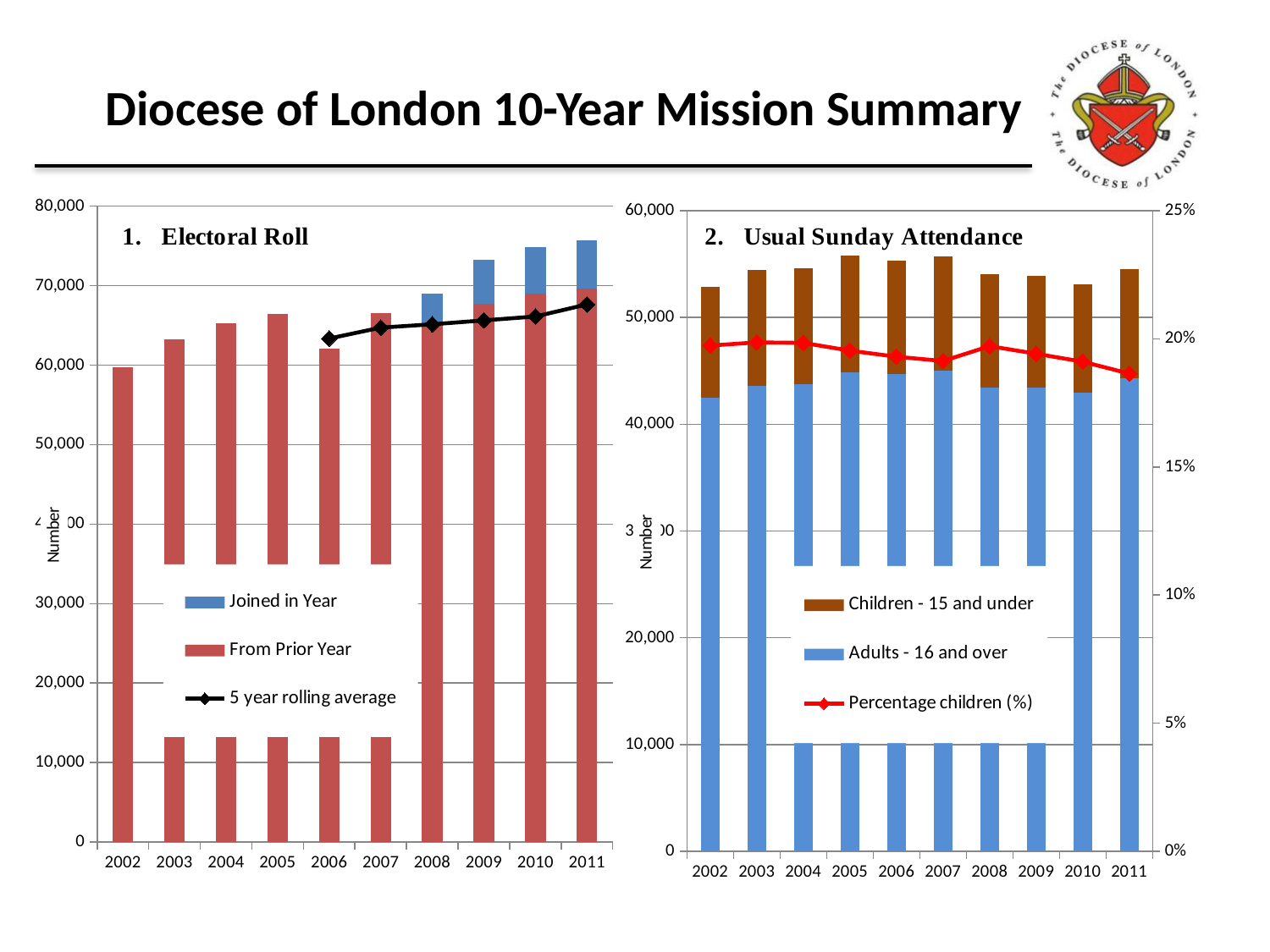

# Diocese of London 10-Year Mission Summary

### Chart

| Category | From Prior Year | Joined in Year | 5 year rolling average |
|---|---|---|---|
| 2002 | 59695.0 | 0.0 | None |
| 2003 | 63249.0 | 0.0 | None |
| 2004 | 65278.0 | 0.0 | None |
| 2005 | 66495.0 | 0.0 | None |
| 2006 | 62044.0 | 0.0 | 63352.2 |
| 2007 | 66523.0 | 0.0 | 64717.8 |
| 2008 | 65349.75 | 3639.0 | 65137.95000000001 |
| 2009 | 67737.16666666664 | 5511.0 | 65629.78333333331 |
| 2010 | 68966.08333333334 | 5890.000000000001 | 66124.0 |
| 2011 | 69624.0 | 6109.0 | 67640.0 |

### Chart

| Category | Adults - 16 and over | Children - 15 and under | Percentage children (%) |
|---|---|---|---|
| 2002 | 42460.0 | 10440.0 | 0.19735349716446143 |
| 2003 | 43626.0 | 10811.0 | 0.19859654279258593 |
| 2004 | 43759.5 | 10831.25 | 0.19840815522776306 |
| 2005 | 44864.0 | 10892.75 | 0.1953619965295682 |
| 2006 | 44671.75 | 10684.0 | 0.19300614660626944 |
| 2007 | 45046.25 | 10657.5 | 0.19132464151874867 |
| 2008 | 43415.0 | 10660.91666666666 | 0.19714722049710992 |
| 2009 | 43400.58333333333 | 10457.25 | 0.19416395634185063 |
| 2010 | 42971.41666666667 | 10149.333333333327 | 0.19106155943455855 |
| 2011 | 44329.0 | 10157.0 | 0.18641485886282746 |